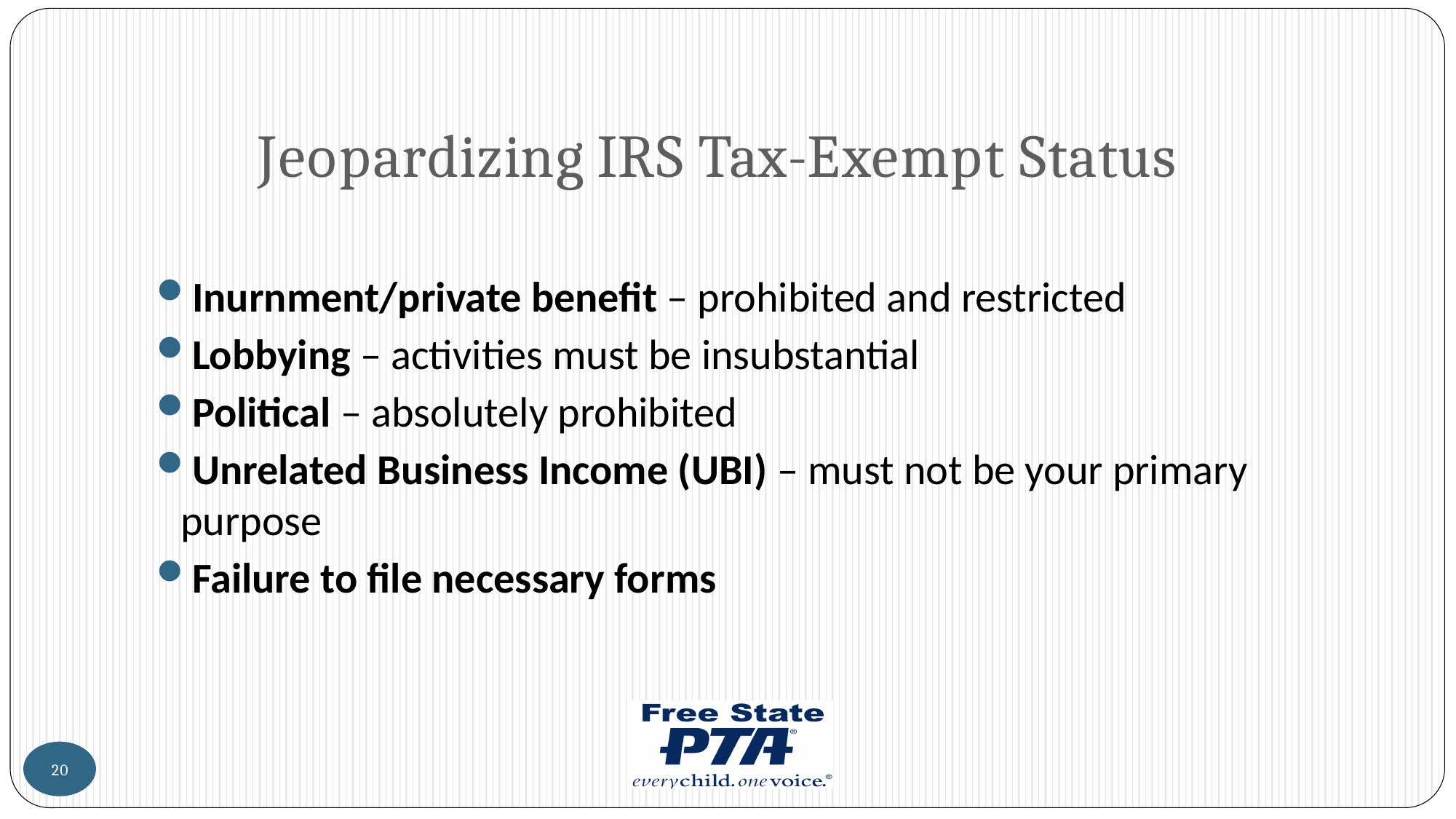

# Jeopardizing IRS Tax-Exempt Status
Inurnment/private benefit – prohibited and restricted
Lobbying – activities must be insubstantial
Political – absolutely prohibited
Unrelated Business Income (UBI) – must not be your primary purpose
Failure to file necessary forms

20